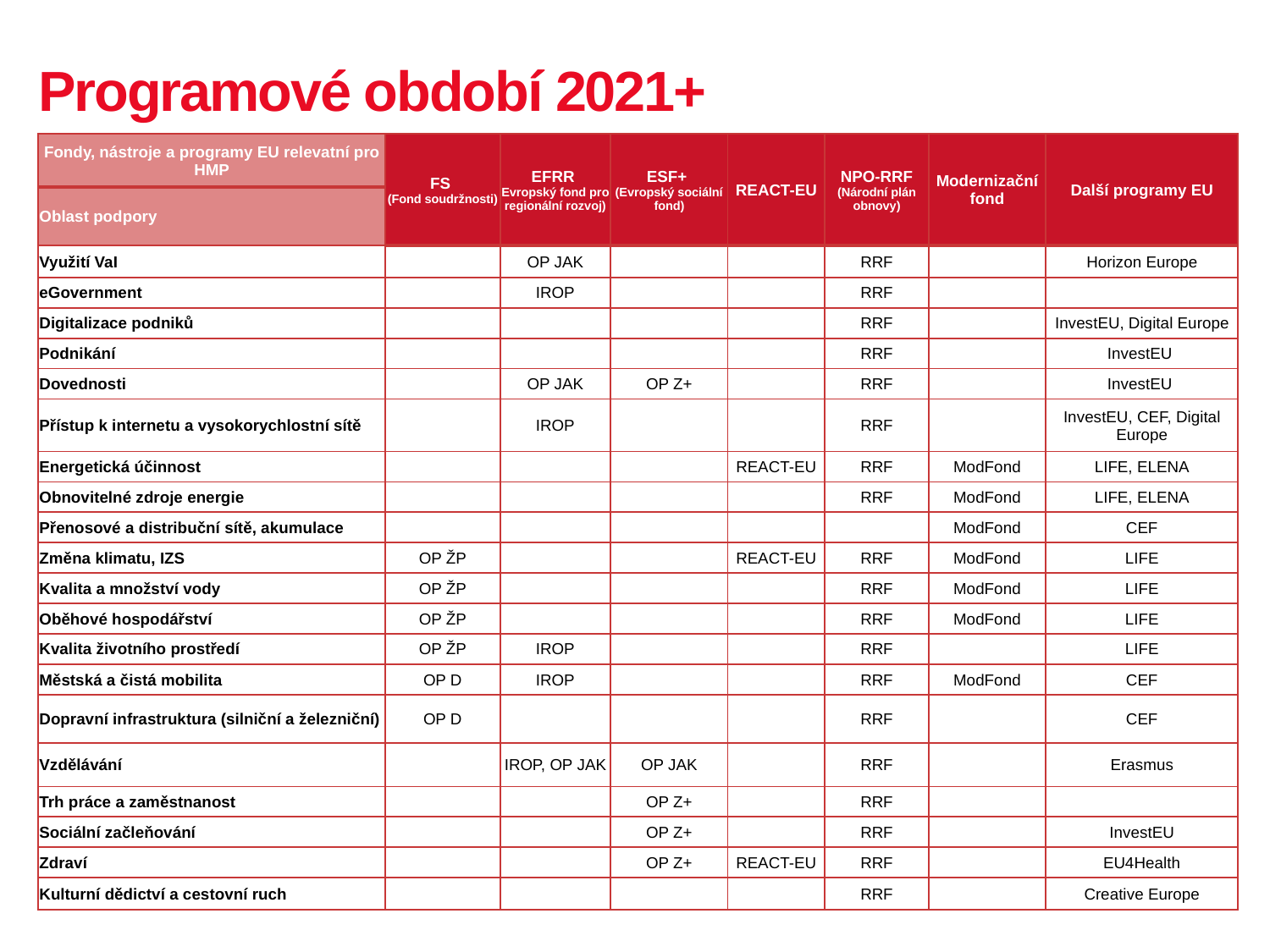

# Programové období 2021+
| Fondy, nástroje a programy EU relevatní pro HMP | FS (Fond soudržnosti) | EFRR Evropský fond pro regionální rozvoj) | ESF+ (Evropský sociální fond) | REACT-EU | NPO-RRF (Národní plán obnovy) | Modernizační fond | Další programy EU |
| --- | --- | --- | --- | --- | --- | --- | --- |
| Oblast podpory |  |  |  |  |  |  |  |
| Využití VaI |  | OP JAK |  |  | RRF |  | Horizon Europe |
| eGovernment |  | IROP |  |  | RRF |  |  |
| Digitalizace podniků |  |  |  |  | RRF |  | InvestEU, Digital Europe |
| Podnikání |  |  |  |  | RRF |  | InvestEU |
| Dovednosti |  | OP JAK | OP Z+ |  | RRF |  | InvestEU |
| Přístup k internetu a vysokorychlostní sítě |  | IROP |  |  | RRF |  | InvestEU, CEF, Digital Europe |
| Energetická účinnost |  |  |  | REACT-EU | RRF | ModFond | LIFE, ELENA |
| Obnovitelné zdroje energie |  |  |  |  | RRF | ModFond | LIFE, ELENA |
| Přenosové a distribuční sítě, akumulace |  |  |  |  |  | ModFond | CEF |
| Změna klimatu, IZS | OP ŽP |  |  | REACT-EU | RRF | ModFond | LIFE |
| Kvalita a množství vody | OP ŽP |  |  |  | RRF | ModFond | LIFE |
| Oběhové hospodářství | OP ŽP |  |  |  | RRF | ModFond | LIFE |
| Kvalita životního prostředí | OP ŽP | IROP |  |  | RRF |  | LIFE |
| Městská a čistá mobilita | OP D | IROP |  |  | RRF | ModFond | CEF |
| Dopravní infrastruktura (silniční a železniční) | OP D |  |  |  | RRF |  | CEF |
| Vzdělávání |  | IROP, OP JAK | OP JAK |  | RRF |  | Erasmus |
| Trh práce a zaměstnanost |  |  | OP Z+ |  | RRF |  |  |
| Sociální začleňování |  |  | OP Z+ |  | RRF |  | InvestEU |
| Zdraví |  |  | OP Z+ | REACT-EU | RRF |  | EU4Health |
| Kulturní dědictví a cestovní ruch |  |  |  |  | RRF |  | Creative Europe |